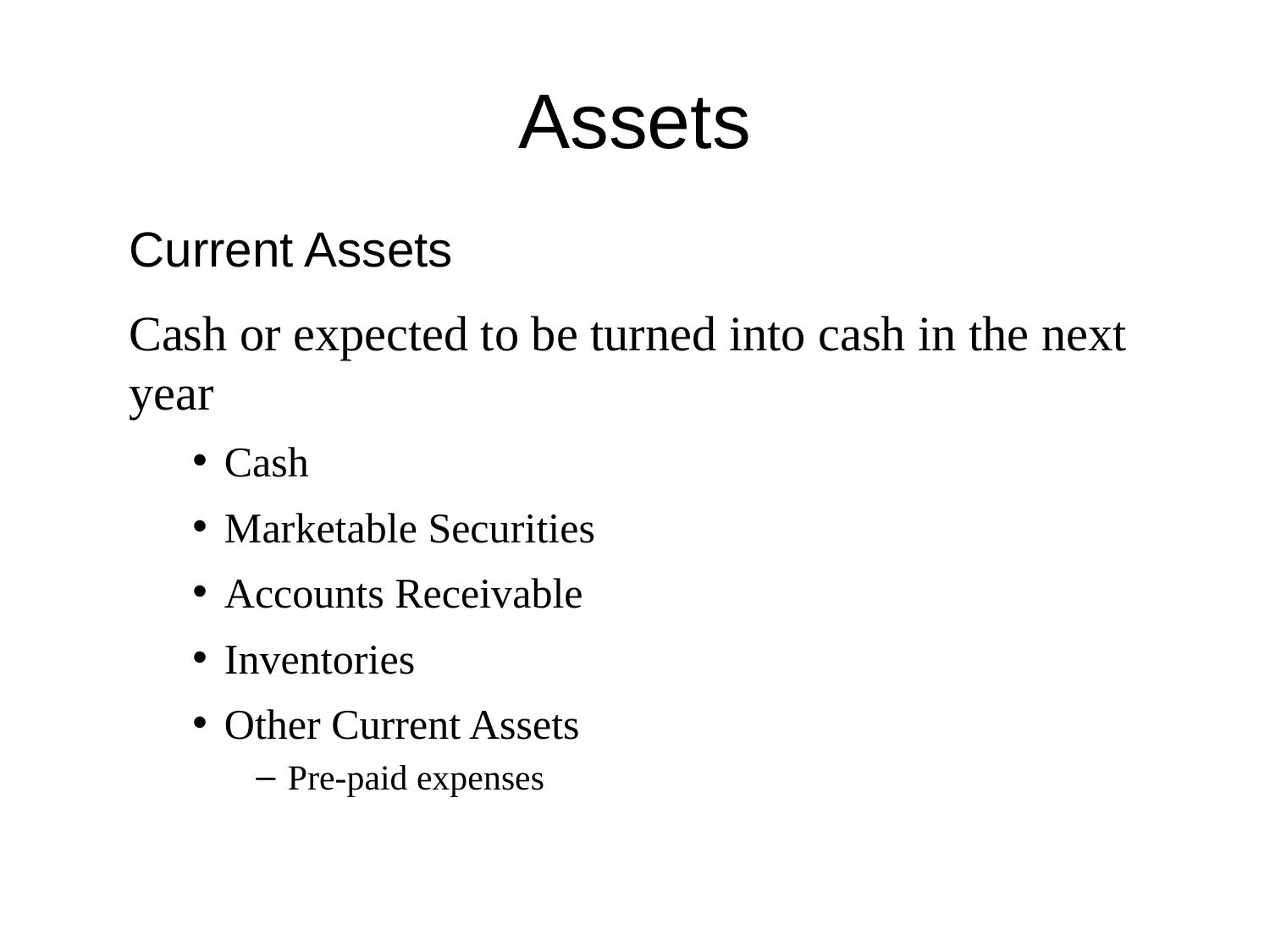

# Assets
Current Assets
Cash or expected to be turned into cash in the next year
Cash
Marketable Securities
Accounts Receivable
Inventories
Other Current Assets
Pre-paid expenses